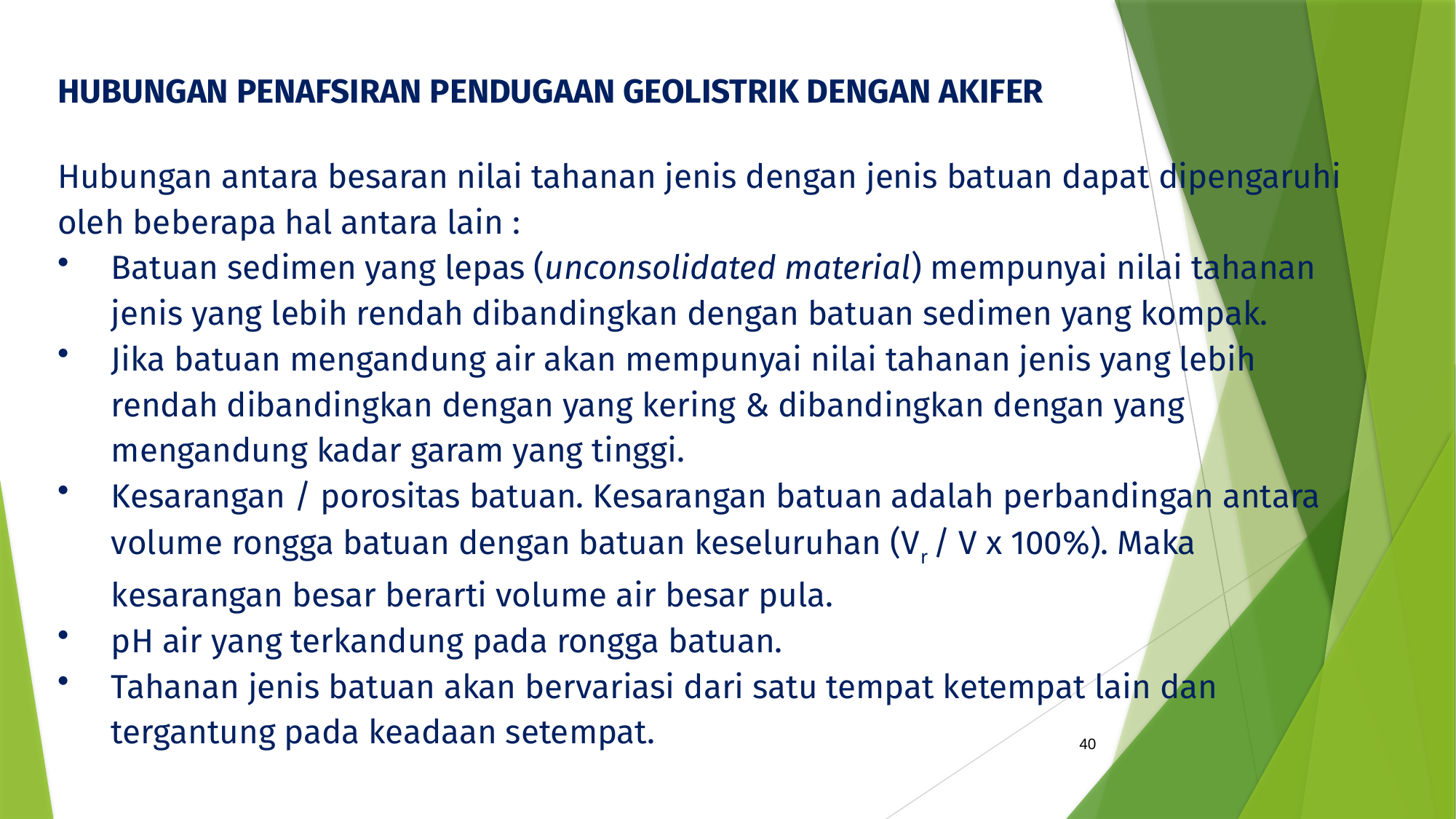

HUBUNGAN PENAFSIRAN PENDUGAAN GEOLISTRIK DENGAN AKIFER

Hubungan antara besaran nilai tahanan jenis dengan jenis batuan dapat dipengaruhi oleh beberapa hal antara lain :
Batuan sedimen yang lepas (unconsolidated material) mempunyai nilai tahanan jenis yang lebih rendah dibandingkan dengan batuan sedimen yang kompak.
Jika batuan mengandung air akan mempunyai nilai tahanan jenis yang lebih rendah dibandingkan dengan yang kering & dibandingkan dengan yang mengandung kadar garam yang tinggi.
Kesarangan / porositas batuan. Kesarangan batuan adalah perbandingan antara volume rongga batuan dengan batuan keseluruhan (Vr / V x 100%). Maka kesarangan besar berarti volume air besar pula.
pH air yang terkandung pada rongga batuan.
Tahanan jenis batuan akan bervariasi dari satu tempat ketempat lain dan tergantung pada keadaan setempat.
40